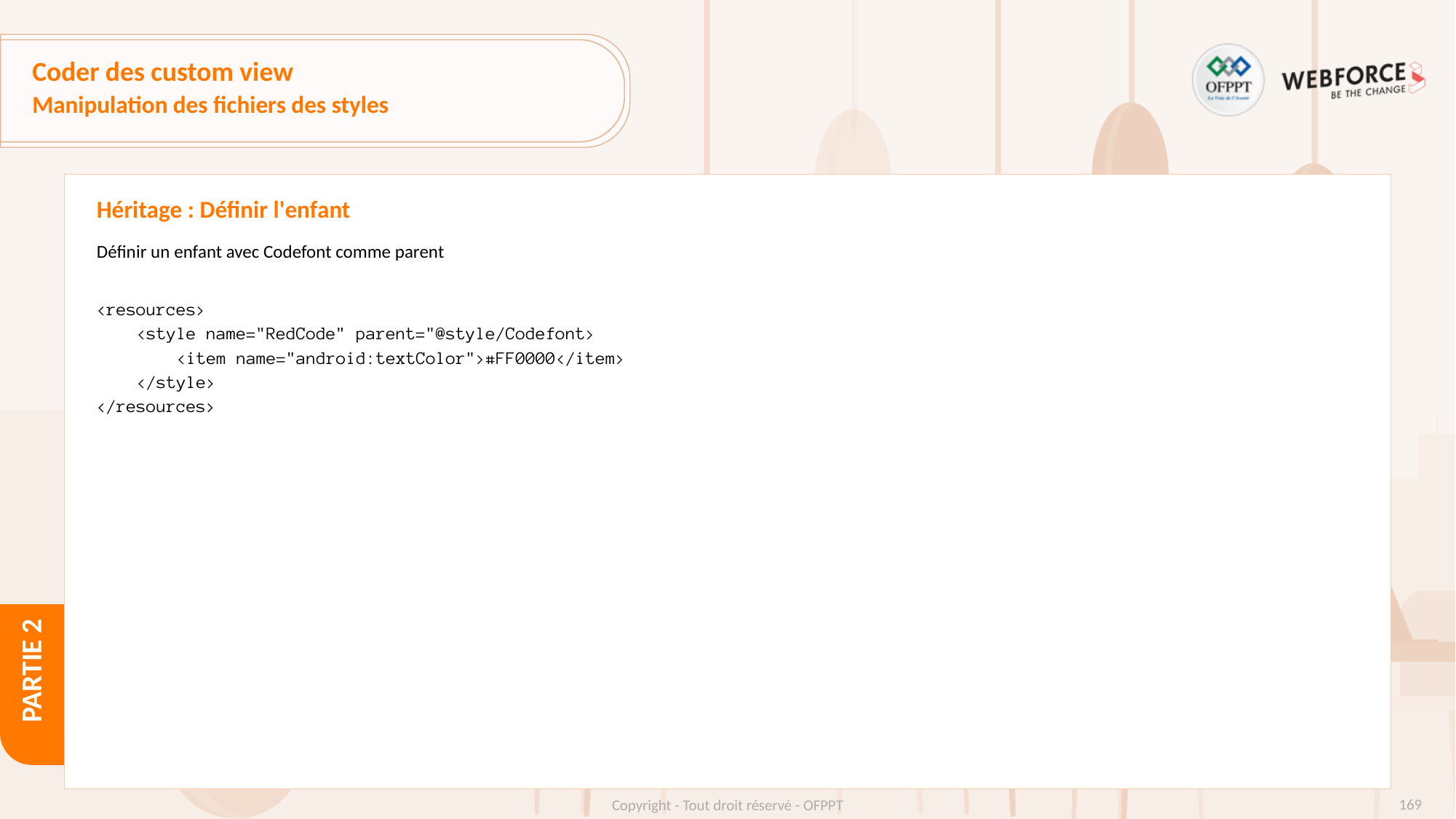

# Coder des custom view
Manipulation des fichiers des styles
Héritage : Définir l'enfant
Définir un enfant avec Codefont comme parent

<resources>
    <style name="RedCode" parent="@style/Codefont>
        <item name="android:textColor">#FF0000</item>
    </style>
</resources>